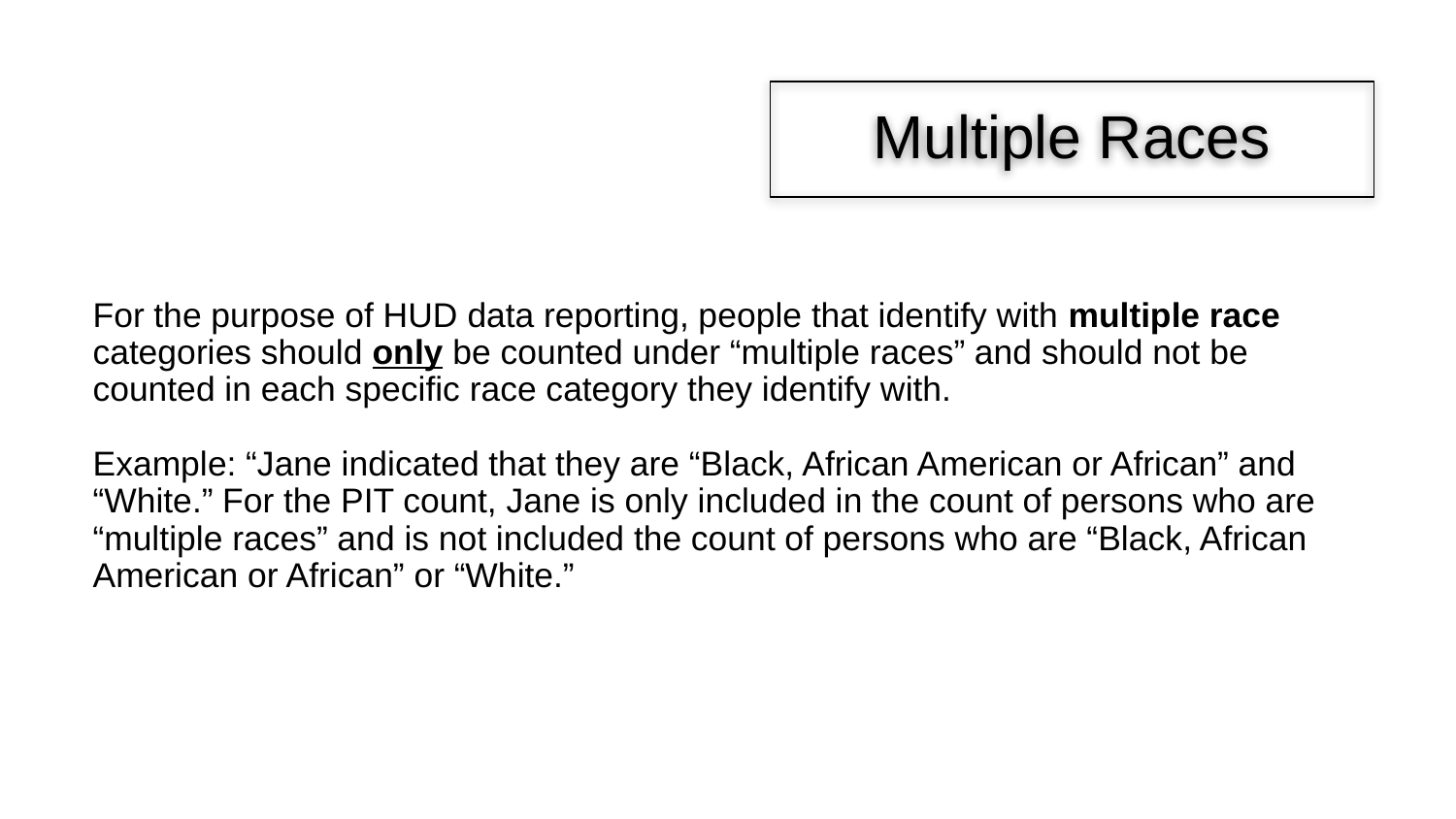

# Multiple Races

For the purpose of HUD data reporting, people that identify with multiple race categories should only be counted under “multiple races” and should not be counted in each specific race category they identify with.

Example: “Jane indicated that they are “Black, African American or African” and “White.” For the PIT count, Jane is only included in the count of persons who are “multiple races” and is not included the count of persons who are “Black, African American or African” or “White.”